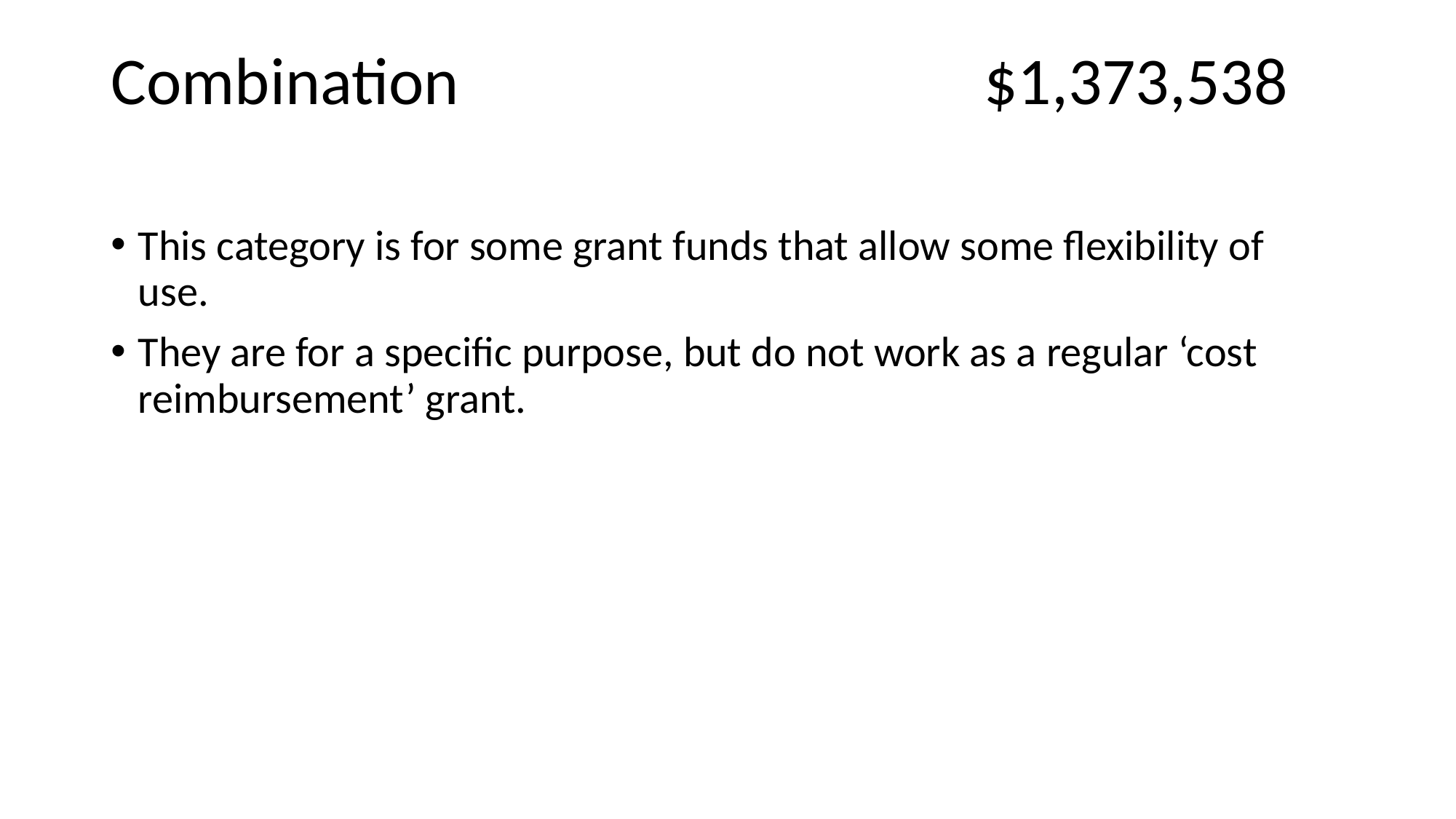

# Combination 					$1,373,538
This category is for some grant funds that allow some flexibility of use.
They are for a specific purpose, but do not work as a regular ‘cost reimbursement’ grant.